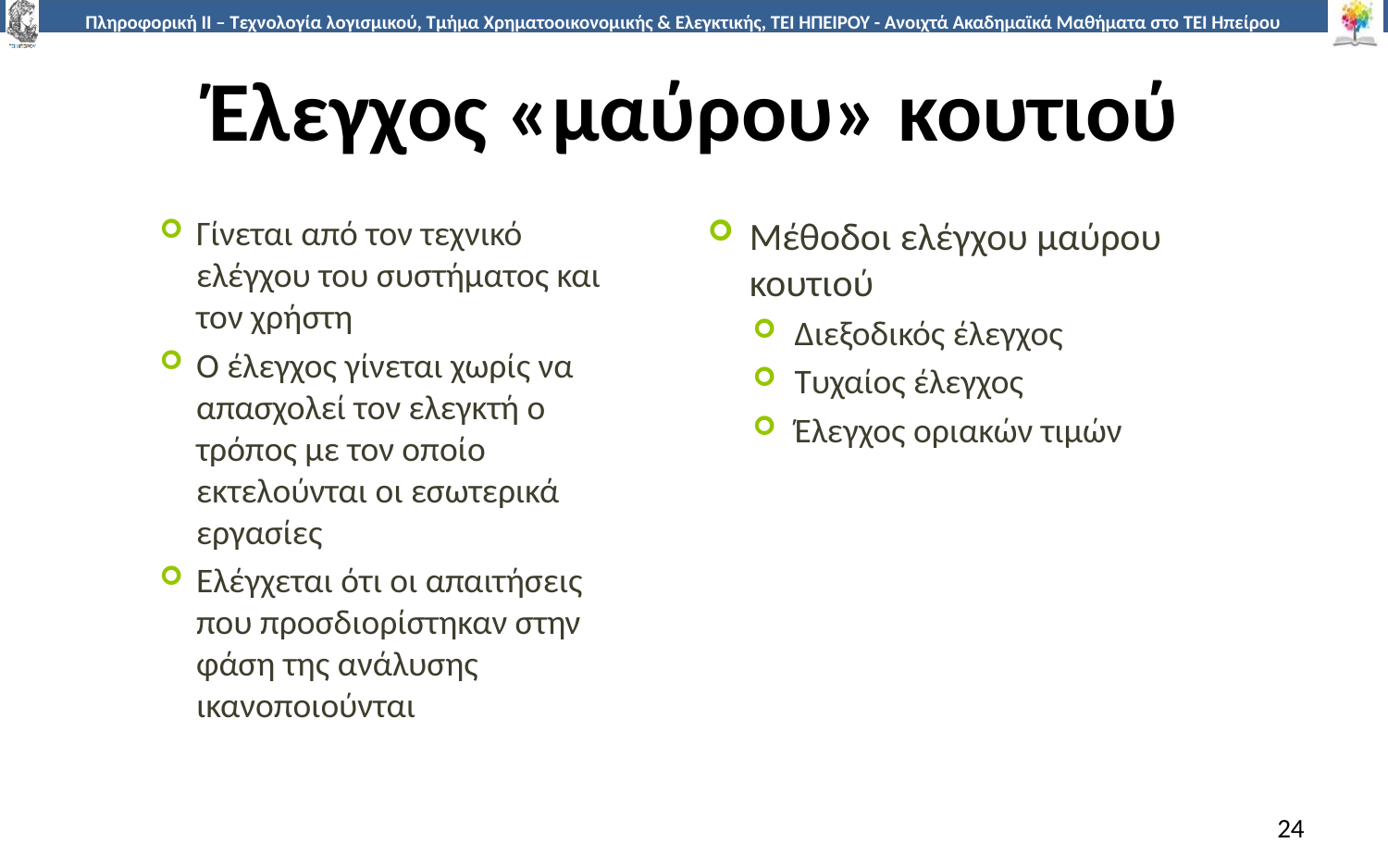

# Έλεγχος «μαύρου» κουτιού
Μέθοδοι ελέγχου μαύρου κουτιού
Διεξοδικός έλεγχος
Τυχαίος έλεγχος
Έλεγχος οριακών τιμών

Γίνεται από τον τεχνικό ελέγχου του συστήματος και τον χρήστη
Ο έλεγχος γίνεται χωρίς να απασχολεί τον ελεγκτή ο τρόπος με τον οποίο εκτελούνται οι εσωτερικά εργασίες
Ελέγχεται ότι οι απαιτήσεις που προσδιορίστηκαν στην φάση της ανάλυσης ικανοποιούνται

24